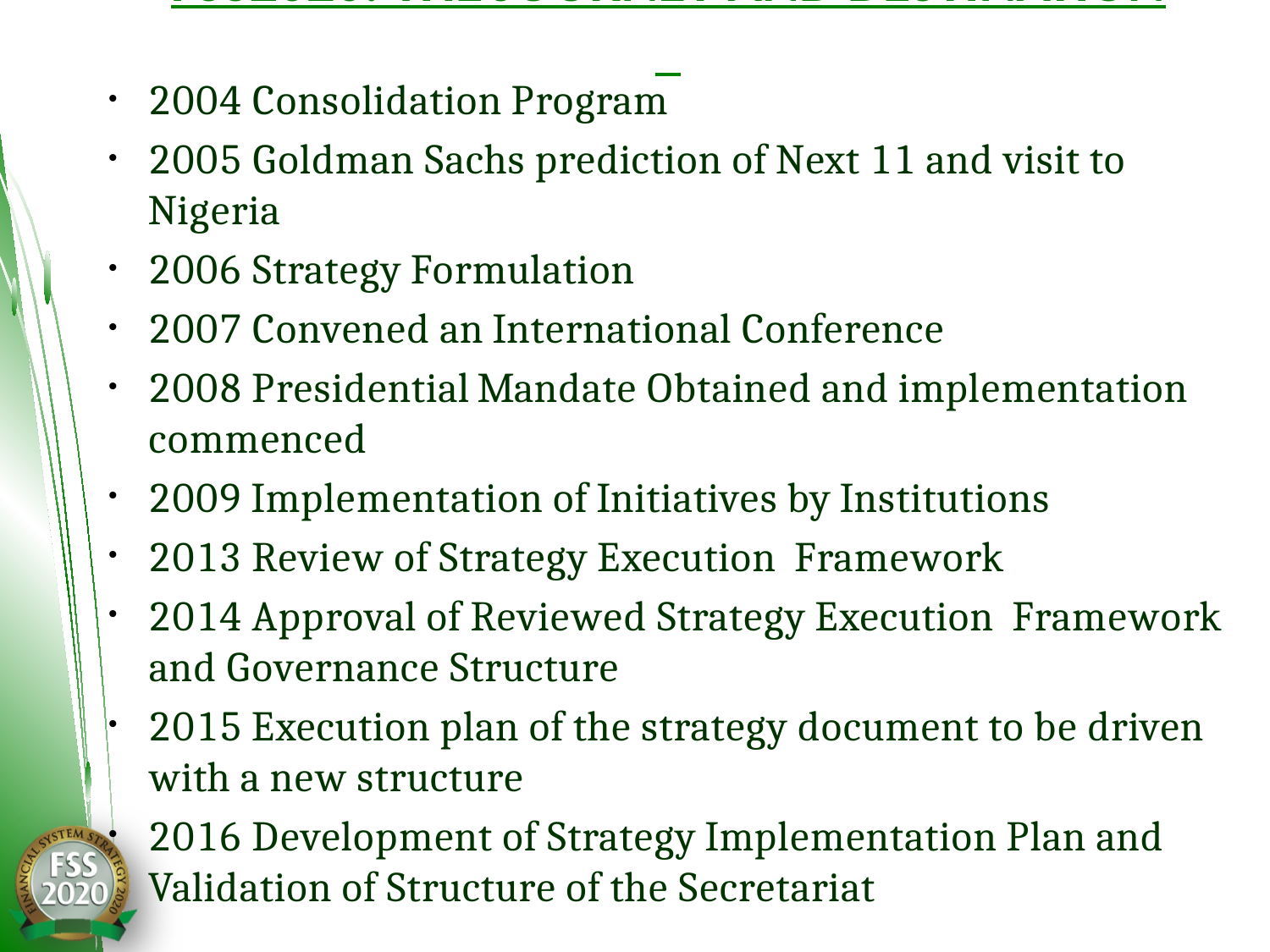

# FSS2020: THE JOURNEY AND DESTINATION
2004 Consolidation Program
2005 Goldman Sachs prediction of Next 11 and visit to Nigeria
2006 Strategy Formulation
2007 Convened an International Conference
2008 Presidential Mandate Obtained and implementation commenced
2009 Implementation of Initiatives by Institutions
2013 Review of Strategy Execution  Framework
2014 Approval of Reviewed Strategy Execution  Framework and Governance Structure
2015 Execution plan of the strategy document to be driven with a new structure
2016 Development of Strategy Implementation Plan and Validation of Structure of the Secretariat